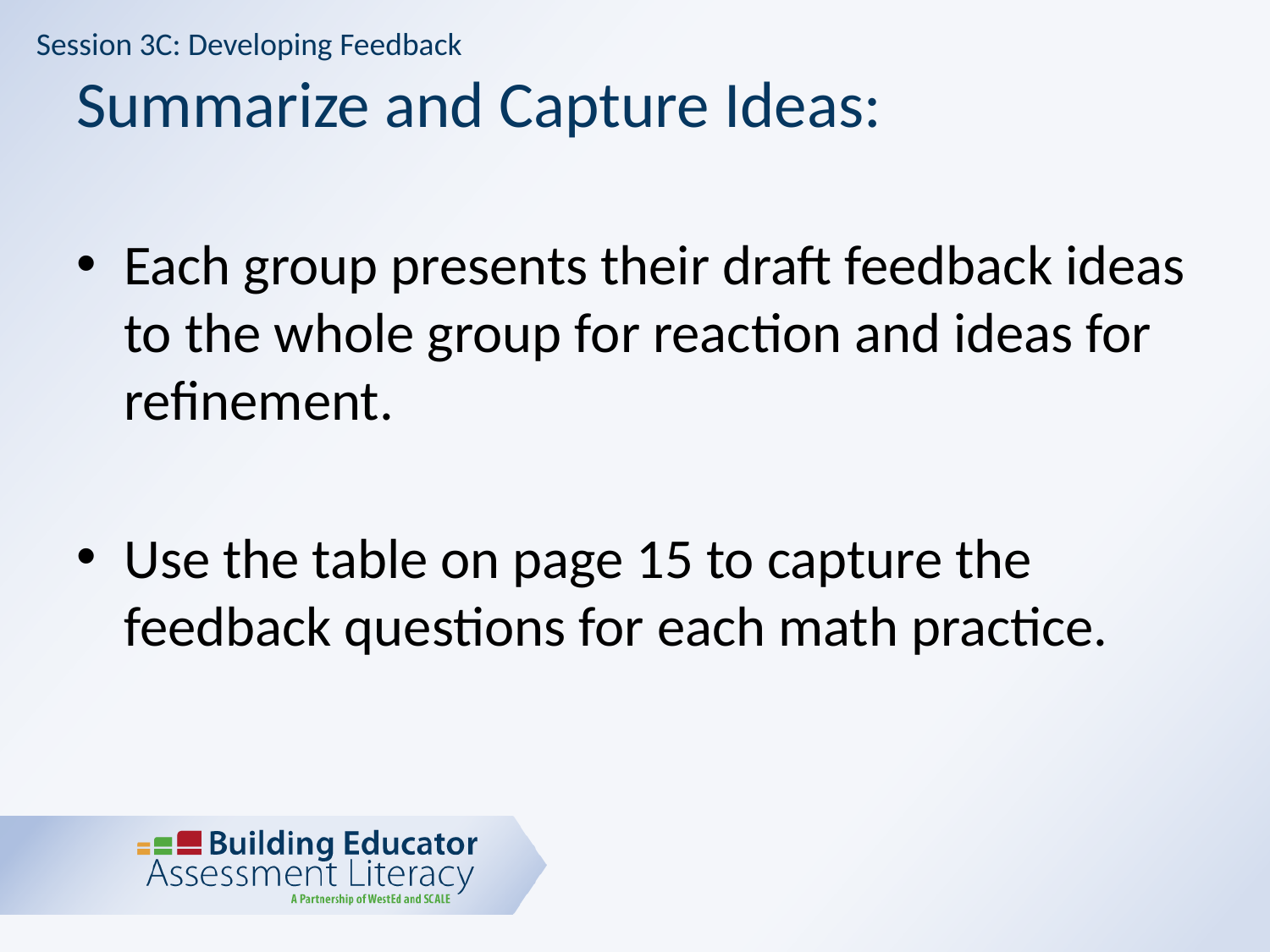

Session 3C: Developing Feedback
# Summarize and Capture Ideas:
Each group presents their draft feedback ideas to the whole group for reaction and ideas for refinement.

Use the table on page 15 to capture the feedback questions for each math practice.